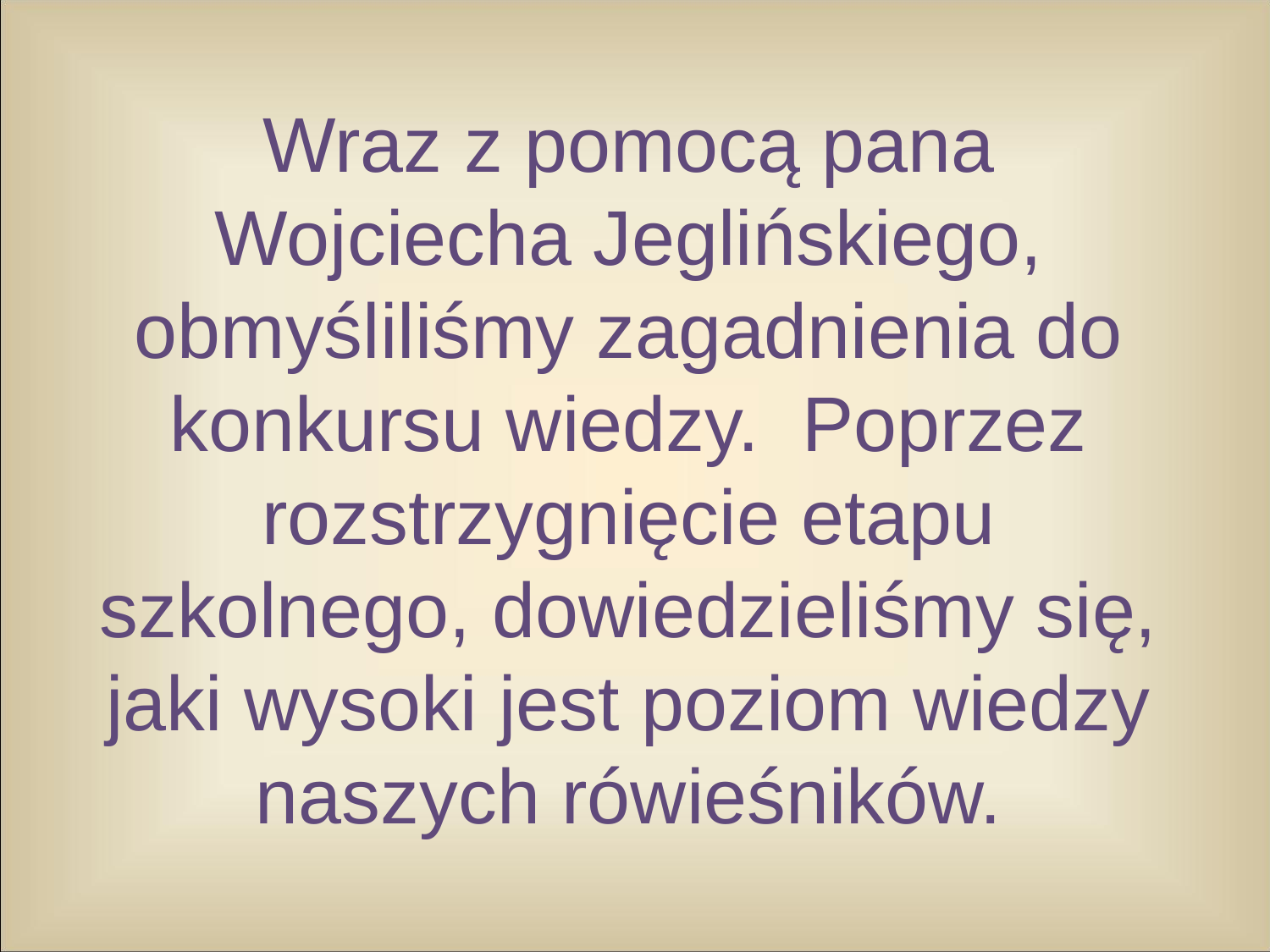

# Wraz z pomocą pana Wojciecha Jeglińskiego, obmyśliliśmy zagadnienia do konkursu wiedzy.  Poprzez rozstrzygnięcie etapu szkolnego, dowiedzieliśmy się, jaki wysoki jest poziom wiedzy naszych rówieśników.